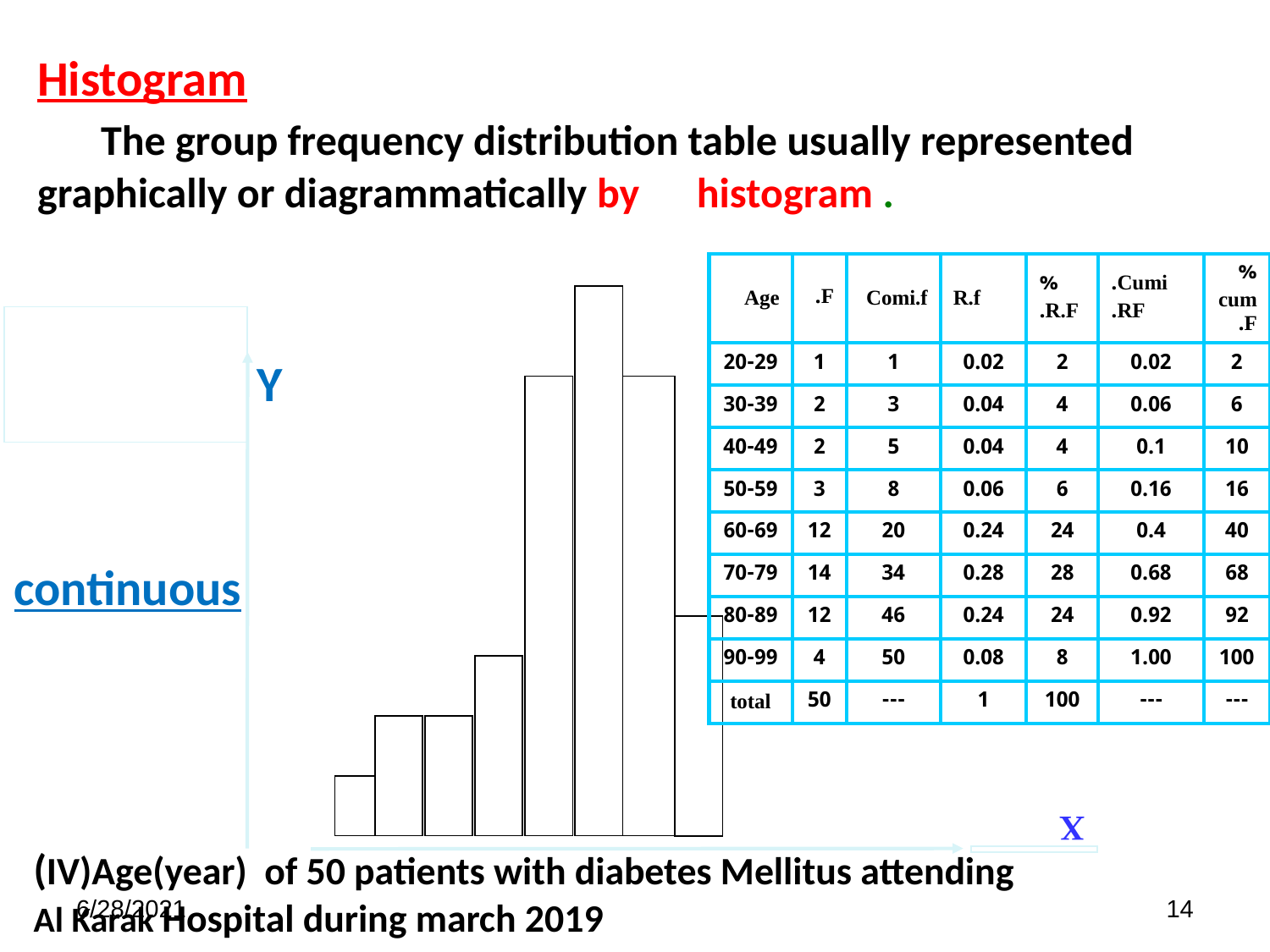

Histogram
	The group frequency distribution table usually represented graphically or diagrammatically by      histogram .
| Age | F. | Comi.f | R.f | % R.F. | Cumi. RF. | % cum F. |
| --- | --- | --- | --- | --- | --- | --- |
| 20-29 | 1 | 1 | 0.02 | 2 | 0.02 | 2 |
| 30-39 | 2 | 3 | 0.04 | 4 | 0.06 | 6 |
| 40-49 | 2 | 5 | 0.04 | 4 | 0.1 | 10 |
| 50-59 | 3 | 8 | 0.06 | 6 | 0.16 | 16 |
| 60-69 | 12 | 20 | 0.24 | 24 | 0.4 | 40 |
| 70-79 | 14 | 34 | 0.28 | 28 | 0.68 | 68 |
| 80-89 | 12 | 46 | 0.24 | 24 | 0.92 | 92 |
| 90-99 | 4 | 50 | 0.08 | 8 | 1.00 | 100 |
| total | 50 | --- | 1 | 100 | --- | --- |

X
Y

continuous

(IV)Age(year)  of 50 patients with diabetes Mellitus attending
Al Karak Hospital during march 2019
6/28/2021
14